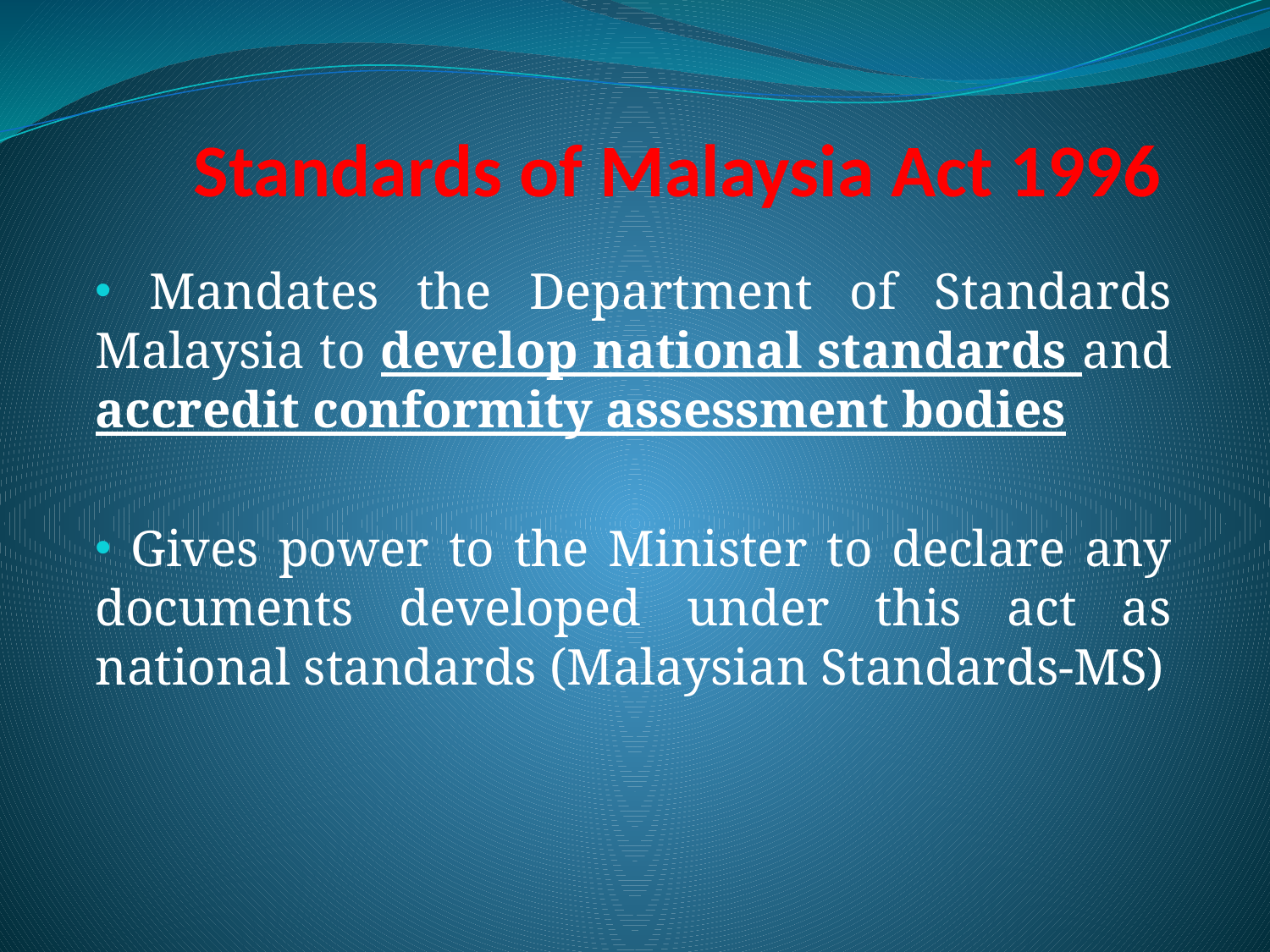

# Standards of Malaysia Act 1996
 Mandates the Department of Standards Malaysia to develop national standards and accredit conformity assessment bodies

 Gives power to the Minister to declare any documents developed under this act as national standards (Malaysian Standards-MS)